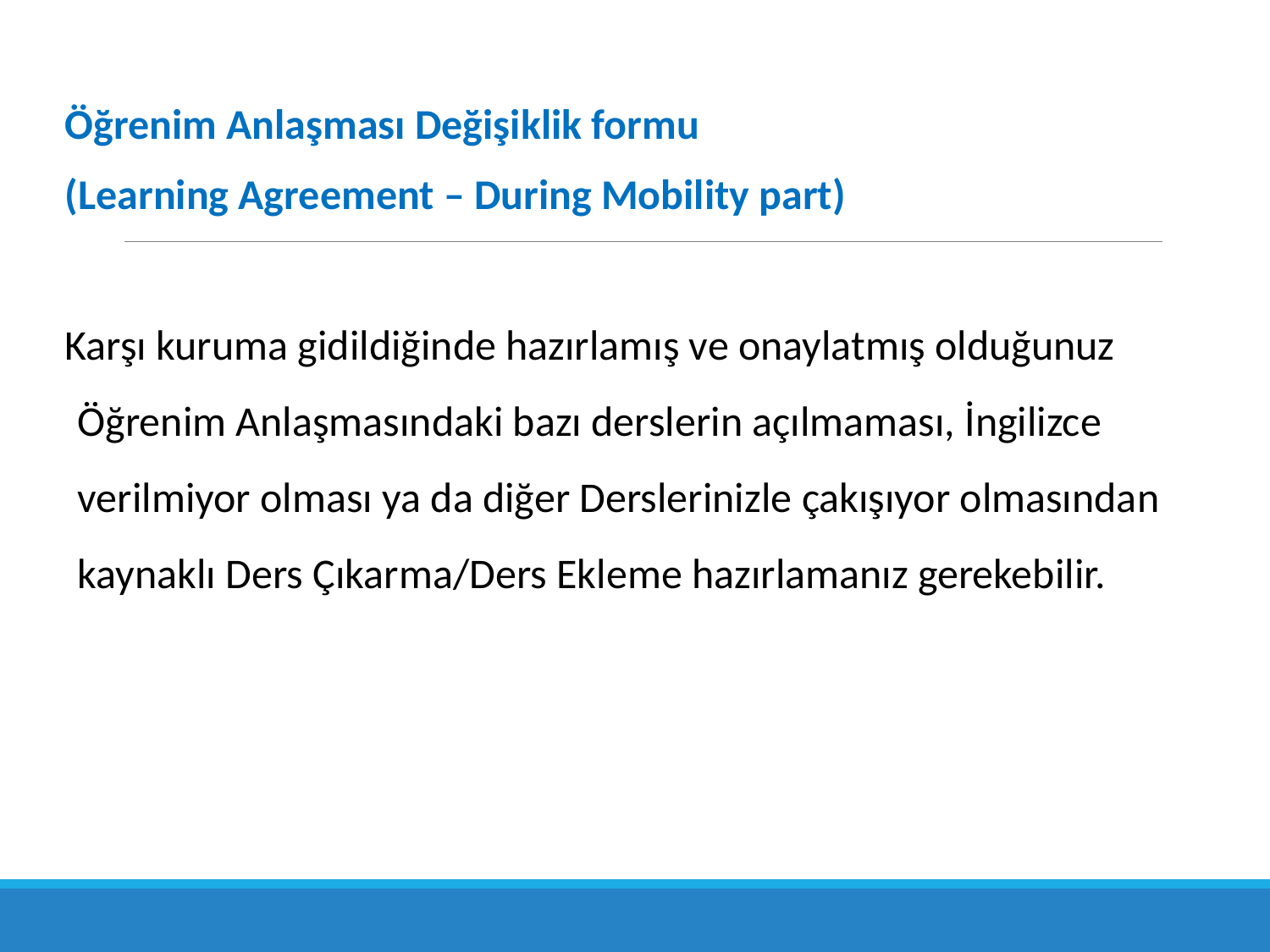

Öğrenim Anlaşması Değişiklik formu
(Learning Agreement – During Mobility part)

Karşı kuruma gidildiğinde hazırlamış ve onaylatmış olduğunuz Öğrenim Anlaşmasındaki bazı derslerin açılmaması, İngilizce verilmiyor olması ya da diğer Derslerinizle çakışıyor olmasından kaynaklı Ders Çıkarma/Ders Ekleme hazırlamanız gerekebilir.